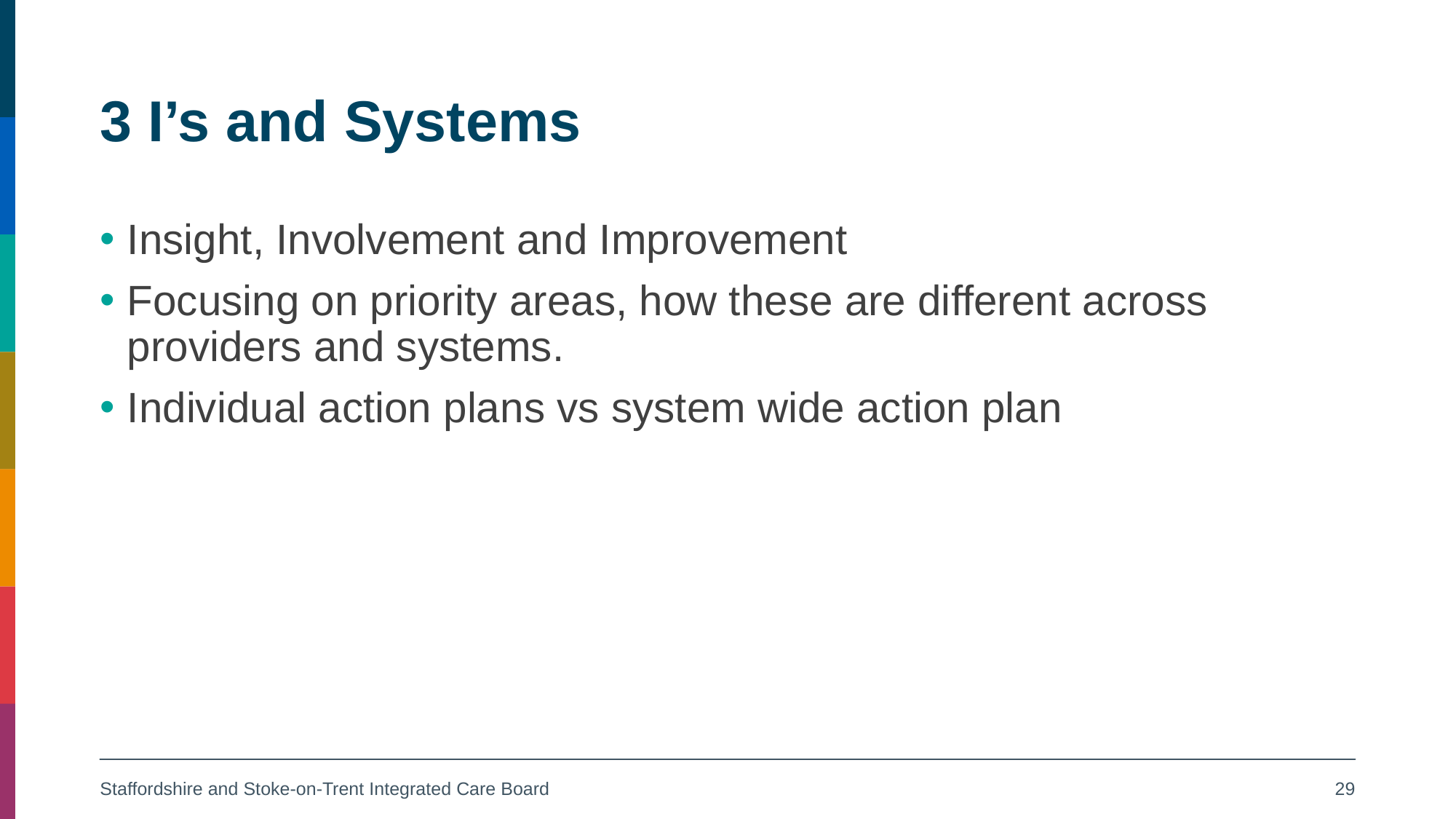

# 3 I’s and Systems
Insight, Involvement and Improvement
Focusing on priority areas, how these are different across providers and systems.
Individual action plans vs system wide action plan
Staffordshire and Stoke-on-Trent Integrated Care Board

29